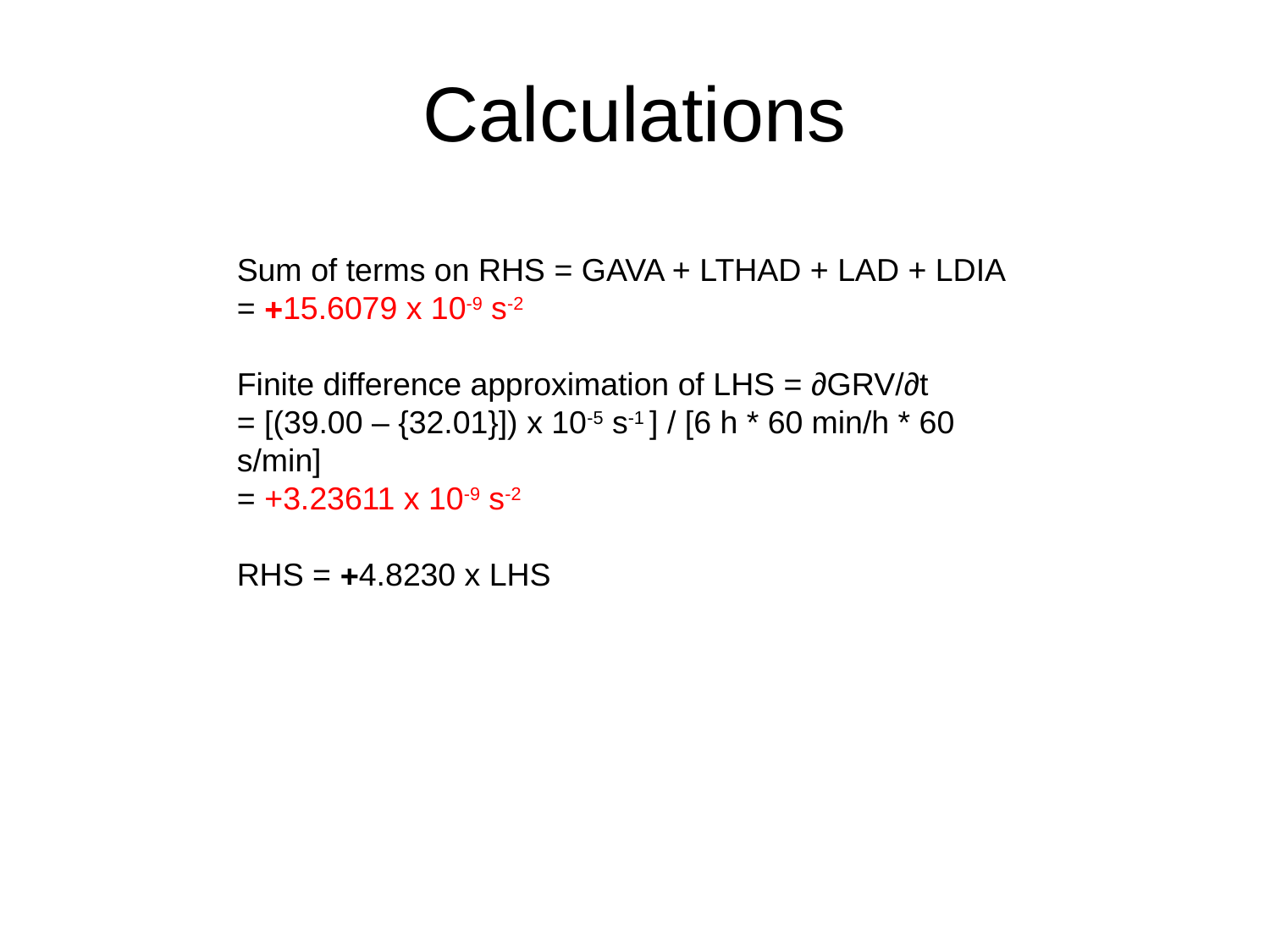

# Calculations
Sum of terms on RHS = GAVA + LTHAD + LAD + LDIA
= +15.6079 x 10-9 s-2

Finite difference approximation of LHS = ∂GRV/∂t
= [(39.00 – {32.01}]) x 10-5 s-1 ] / [6 h * 60 min/h * 60 s/min]
= +3.23611 x 10-9 s-2

RHS = +4.8230 x LHS